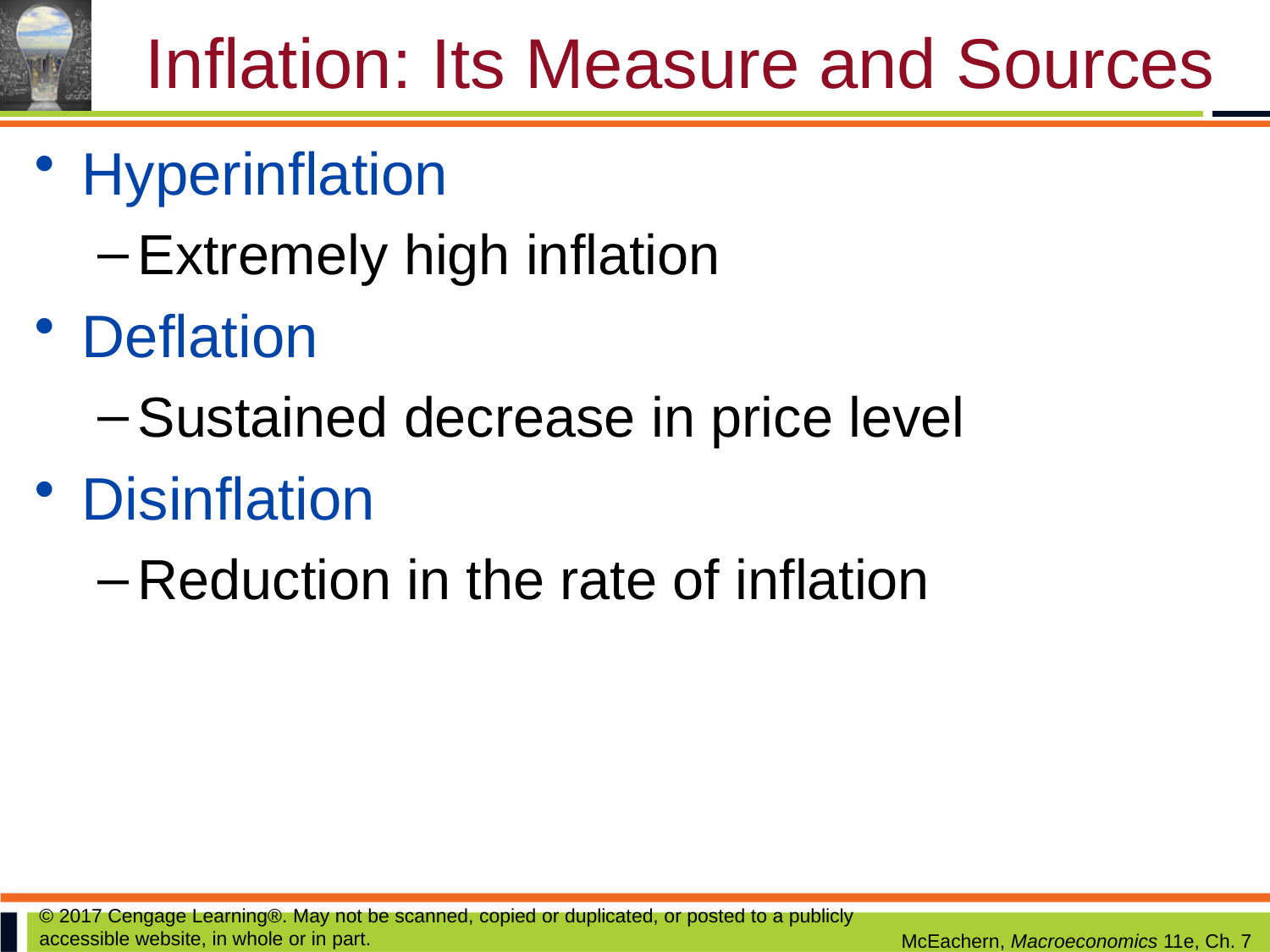

# Inflation: Its Measure and Sources
Hyperinflation
Extremely high inflation
Deflation
Sustained decrease in price level
Disinflation
Reduction in the rate of inflation
© 2017 Cengage Learning®. May not be scanned, copied or duplicated, or posted to a publicly accessible website, in whole or in part.